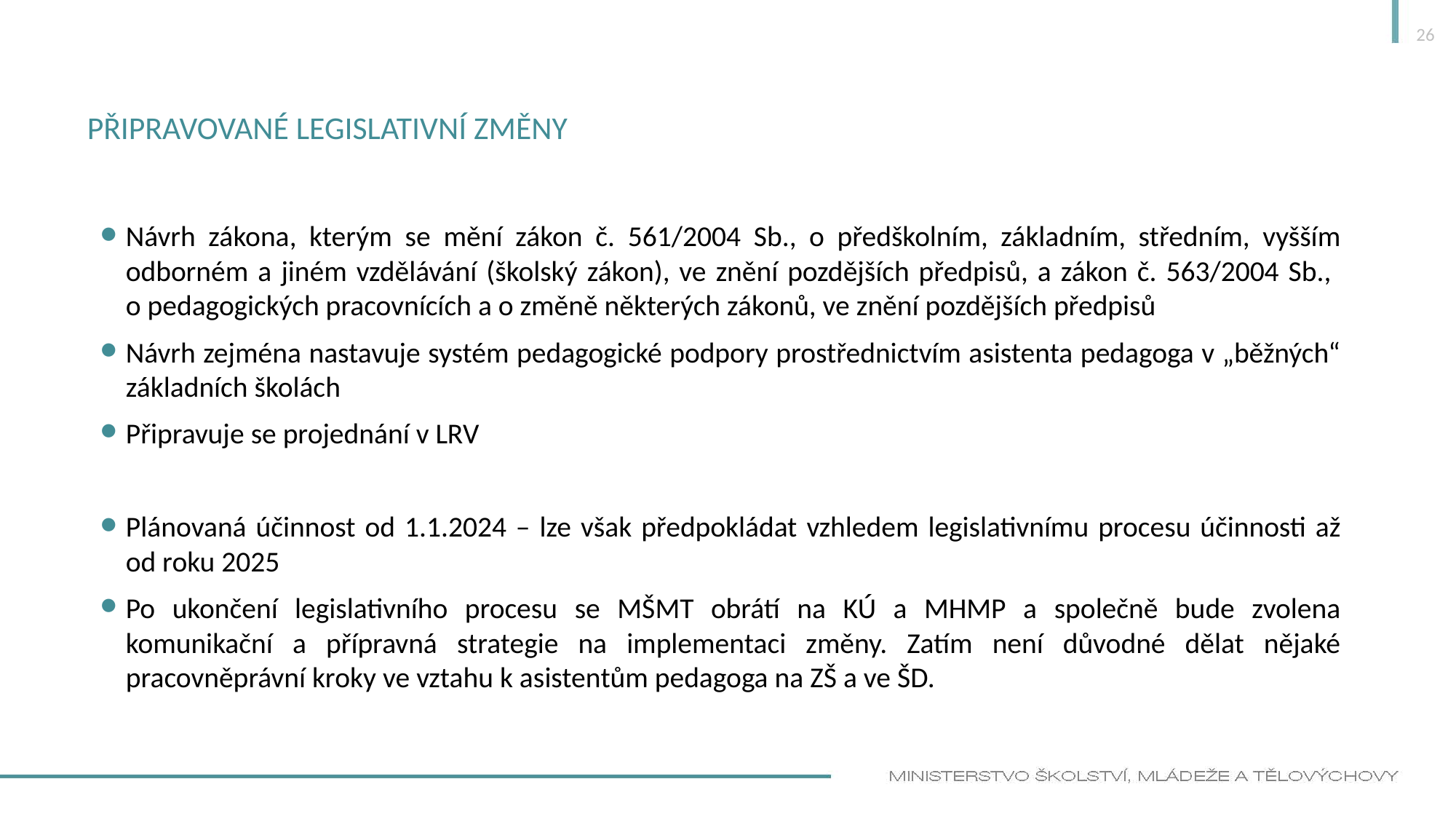

26
# Připravované legislativní změny
Návrh zákona, kterým se mění zákon č. 561/2004 Sb., o předškolním, základním, středním, vyšším odborném a jiném vzdělávání (školský zákon), ve znění pozdějších předpisů, a zákon č. 563/2004 Sb.,
o pedagogických pracovnících a o změně některých zákonů, ve znění pozdějších předpisů
Návrh zejména nastavuje systém pedagogické podpory prostřednictvím asistenta pedagoga v „běžných“ základních školách
Připravuje se projednání v LRV

Plánovaná účinnost od 1.1.2024 – lze však předpokládat vzhledem legislativnímu procesu účinnosti až od roku 2025
Po ukončení legislativního procesu se MŠMT obrátí na KÚ a MHMP a společně bude zvolena komunikační a přípravná strategie na implementaci změny. Zatím není důvodné dělat nějaké pracovněprávní kroky ve vztahu k asistentům pedagoga na ZŠ a ve ŠD.